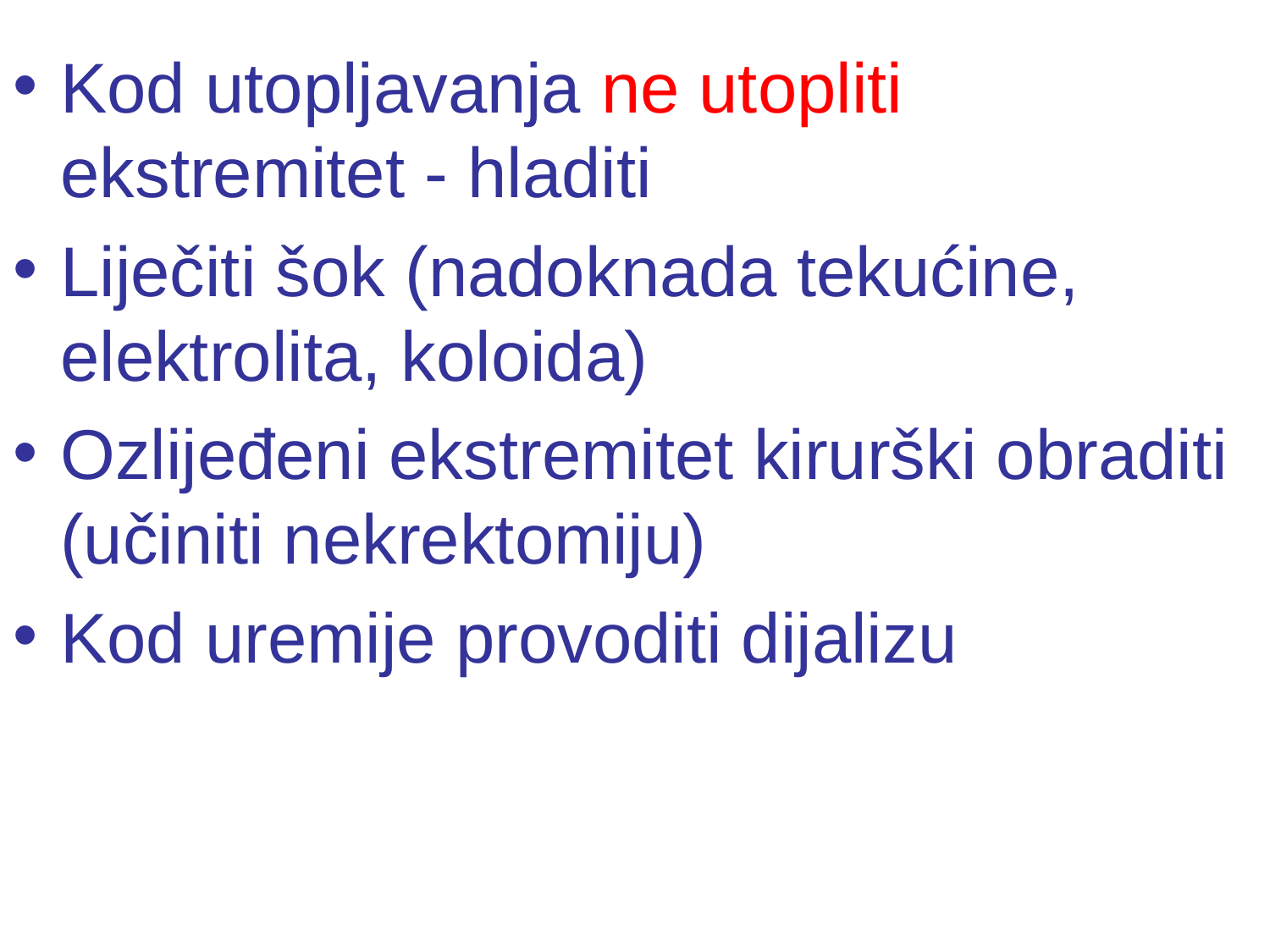

#
Kod utopljavanja ne utopliti ekstremitet - hladiti
Liječiti šok (nadoknada tekućine, elektrolita, koloida)
Ozlijeđeni ekstremitet kirurški obraditi (učiniti nekrektomiju)
Kod uremije provoditi dijalizu